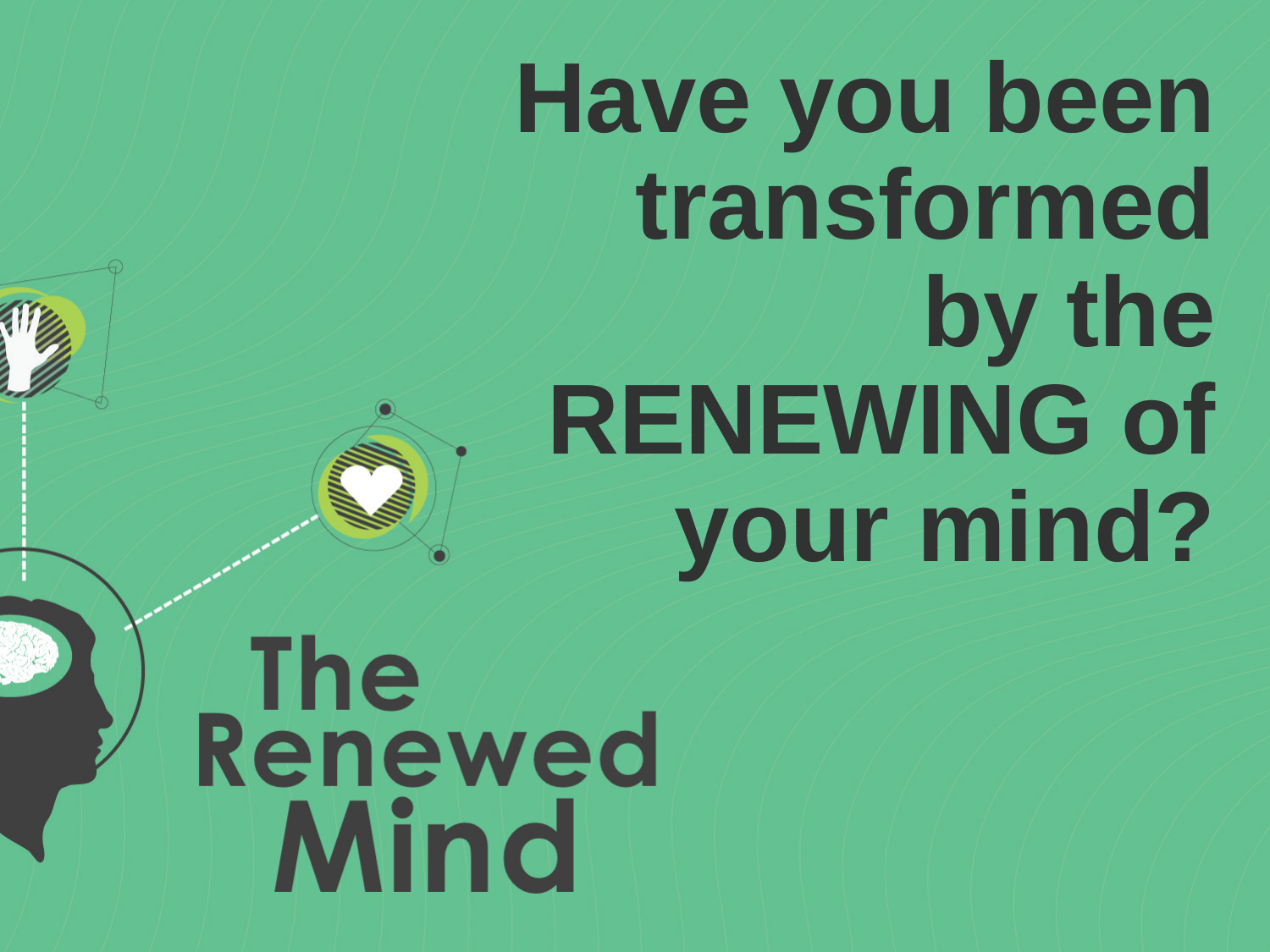

Have you been transformed by the RENEWING of your mind?